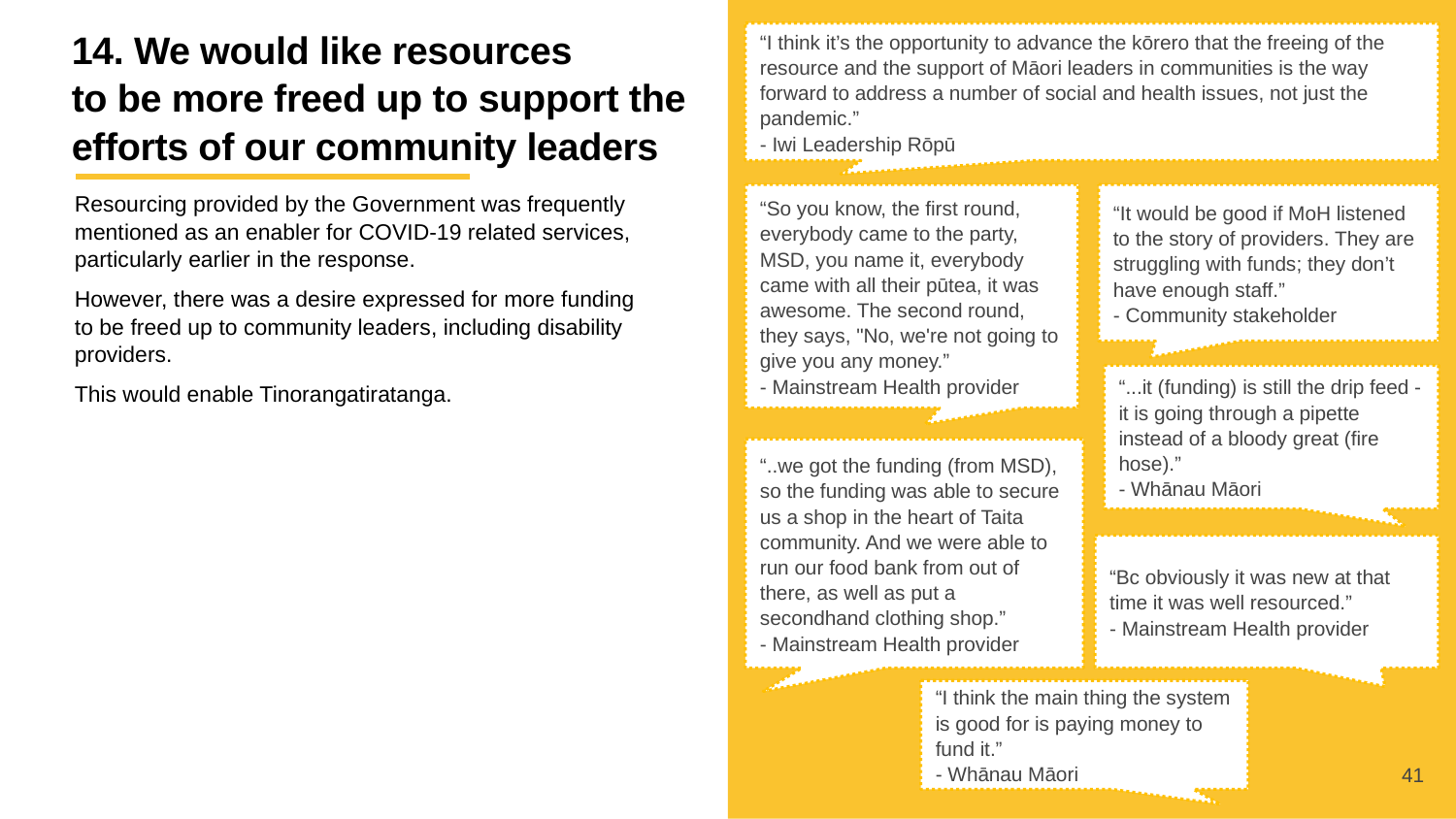

“I think it’s the opportunity to advance the kōrero that the freeing of the resource and the support of Māori leaders in communities is the way forward to address a number of social and health issues, not just the pandemic.”
- Iwi Leadership Rōpū
“So you know, the first round, everybody came to the party, MSD, you name it, everybody came with all their pūtea, it was awesome. The second round, they says, "No, we're not going to give you any money.”
- Mainstream Health provider
“It would be good if MoH listened to the story of providers. They are struggling with funds; they don’t have enough staff.”
- Community stakeholder
“...it (funding) is still the drip feed - it is going through a pipette instead of a bloody great (fire hose).”
- Whānau Māori
“..we got the funding (from MSD), so the funding was able to secure us a shop in the heart of Taita community. And we were able to run our food bank from out of there, as well as put a secondhand clothing shop.”
- Mainstream Health provider
“Bc obviously it was new at that time it was well resourced.”
- Mainstream Health provider
“I think the main thing the system is good for is paying money to fund it.”
- Whānau Māori
14. We would like resources
to be more freed up to support the efforts of our community leaders
Resourcing provided by the Government was frequently mentioned as an enabler for COVID-19 related services, particularly earlier in the response.
However, there was a desire expressed for more funding to be freed up to community leaders, including disability providers.
This would enable Tinorangatiratanga.
41